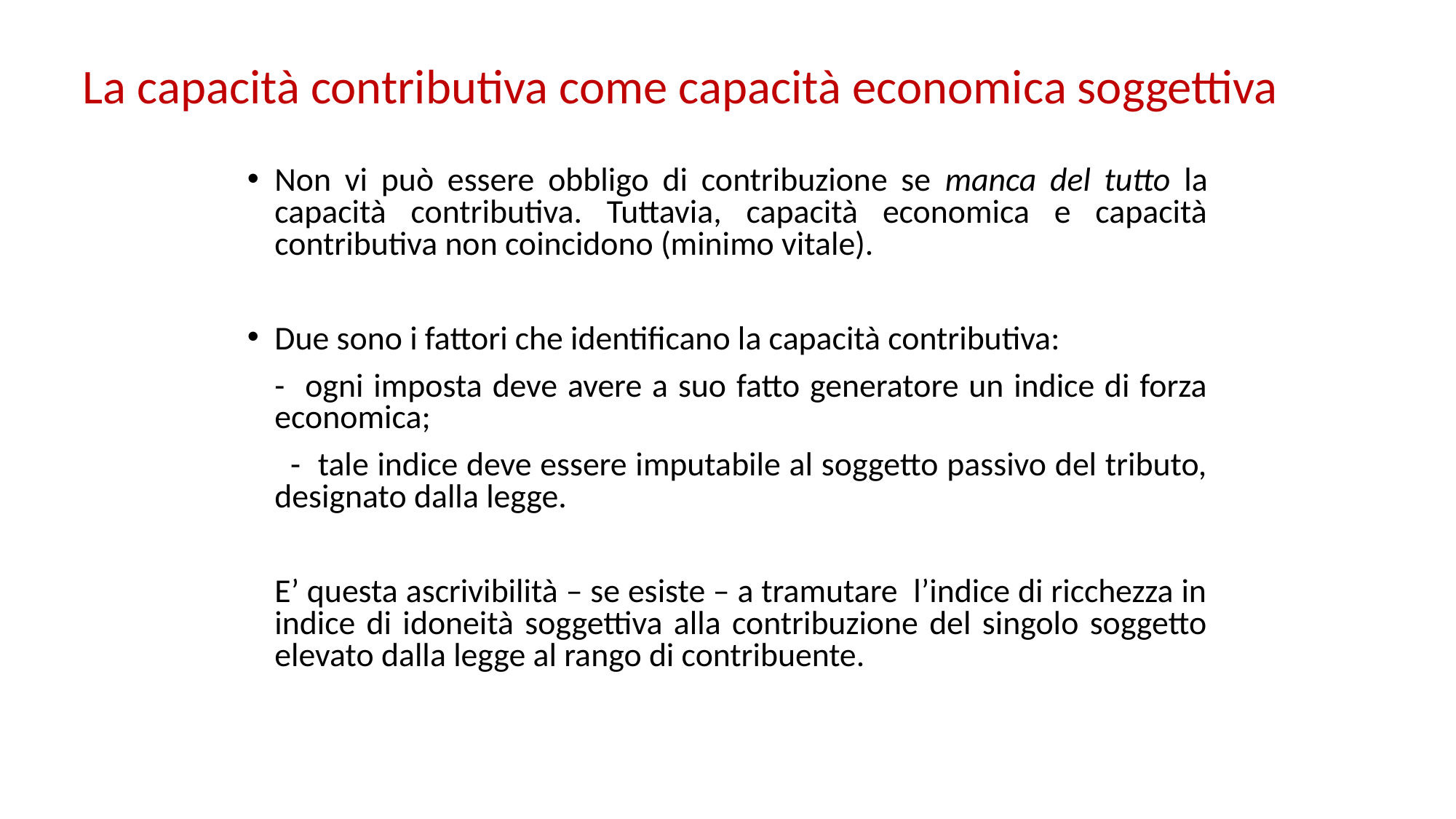

# La capacità contributiva come capacità economica soggettiva
Non vi può essere obbligo di contribuzione se manca del tutto la capacità contributiva. Tuttavia, capacità economica e capacità contributiva non coincidono (minimo vitale).

Due sono i fattori che identificano la capacità contributiva:
	-  ogni imposta deve avere a suo fatto generatore un indice di forza economica;
     -  tale indice deve essere imputabile al soggetto passivo del tributo, designato dalla legge.

	E’ questa ascrivibilità – se esiste – a tramutare  l’indice di ricchezza in indice di idoneità soggettiva alla contribuzione del singolo soggetto elevato dalla legge al rango di contribuente.